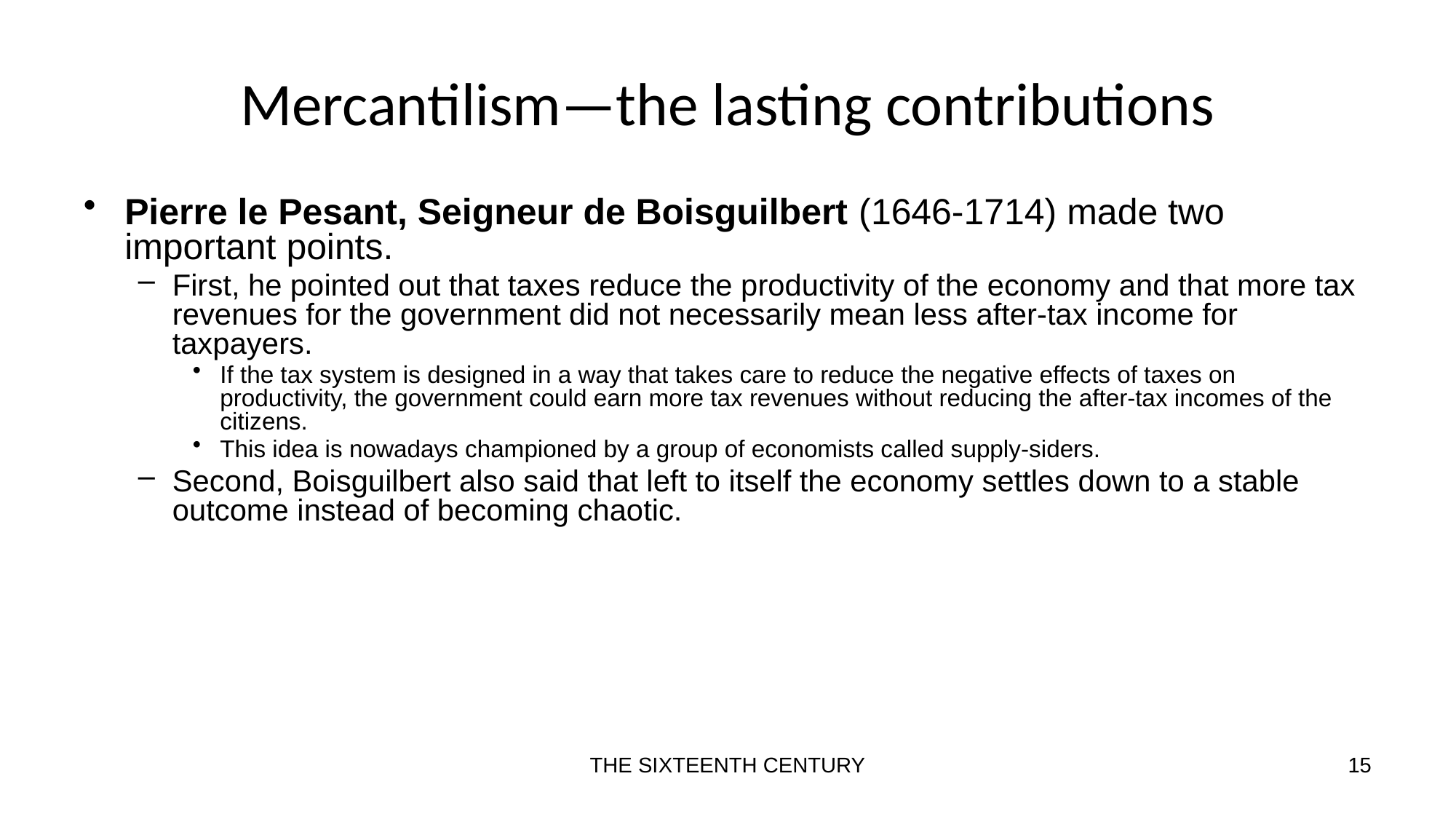

# Mercantilism—the lasting contributions
Pierre le Pesant, Seigneur de Boisguilbert (1646-1714) made two important points.
First, he pointed out that taxes reduce the productivity of the economy and that more tax revenues for the government did not necessarily mean less after-tax income for taxpayers.
If the tax system is designed in a way that takes care to reduce the negative effects of taxes on productivity, the government could earn more tax revenues without reducing the after-tax incomes of the citizens.
This idea is nowadays championed by a group of economists called supply-siders.
Second, Boisguilbert also said that left to itself the economy settles down to a stable outcome instead of becoming chaotic.
THE SIXTEENTH CENTURY
15